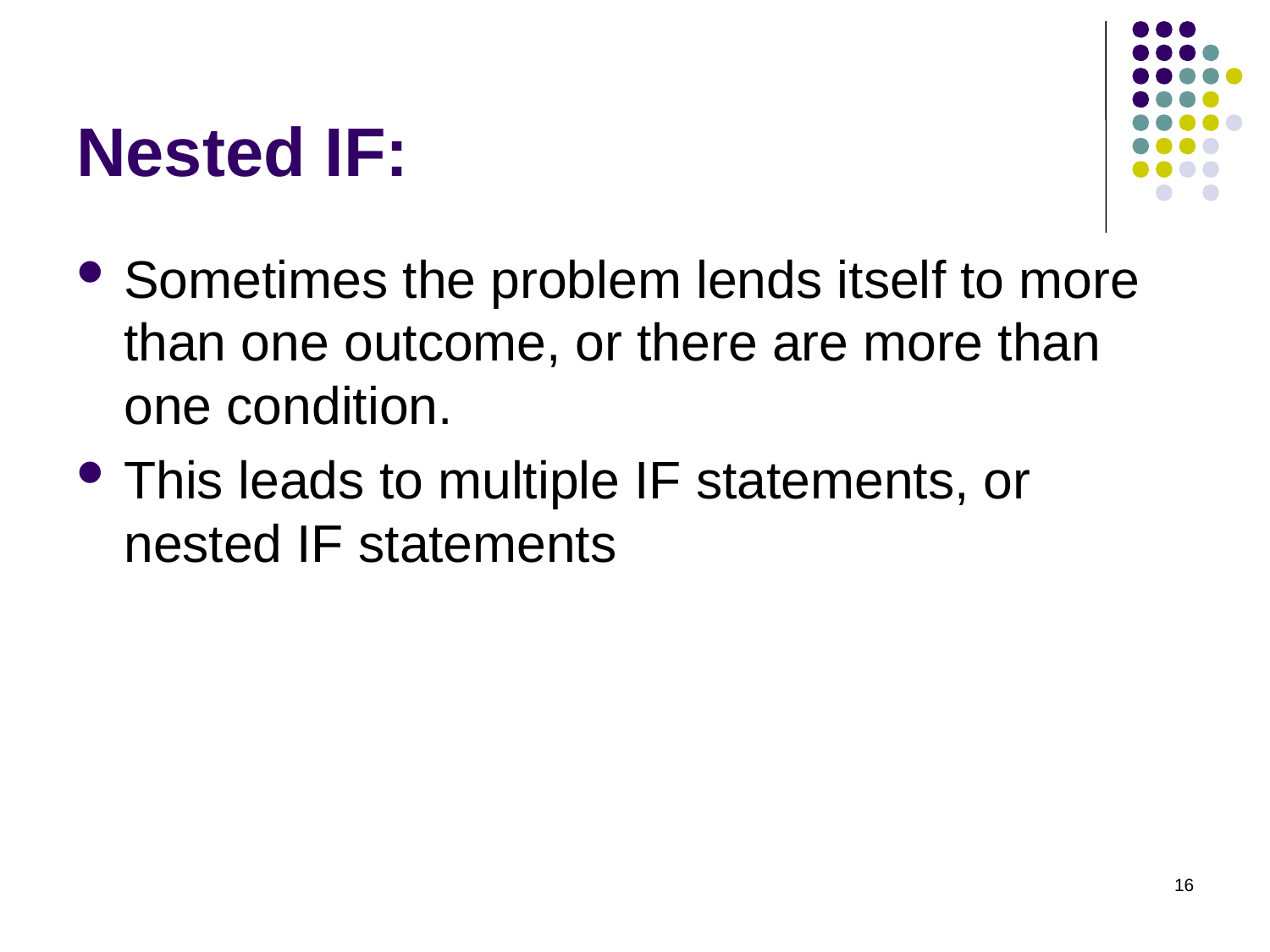

# Nested IF:
Sometimes the problem lends itself to more than one outcome, or there are more than one condition.
This leads to multiple IF statements, or nested IF statements
16